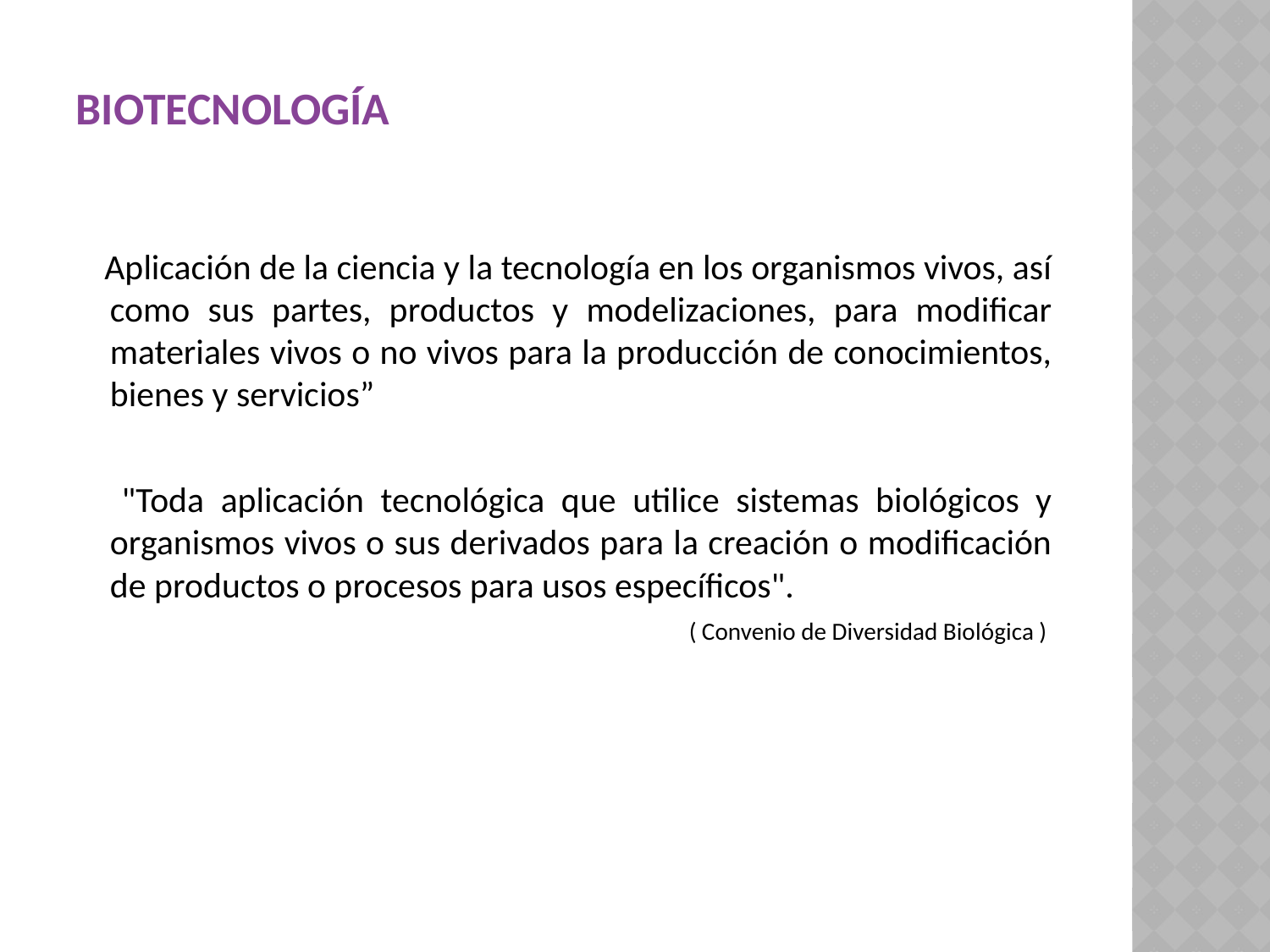

# Biotecnología
    Aplicación de la ciencia y la tecnología en los organismos vivos, así como sus partes, productos y modelizaciones, para modificar materiales vivos o no vivos para la producción de conocimientos, bienes y servicios”

   "Toda aplicación tecnológica que utilice sistemas biológicos y organismos vivos o sus derivados para la creación o modificación de productos o procesos para usos específicos".
( Convenio de Diversidad Biológica )